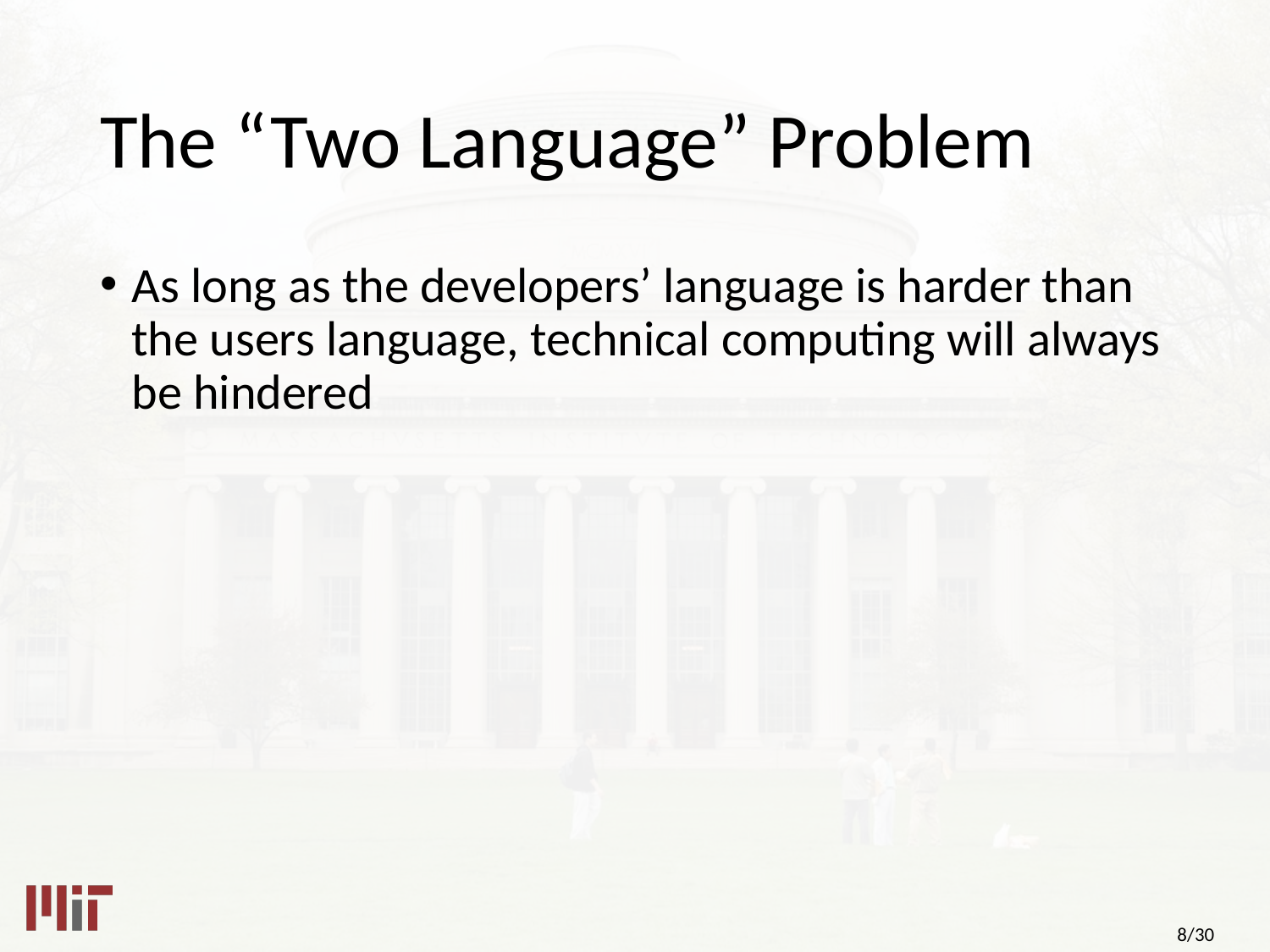

# The “Two Language” Problem
As long as the developers’ language is harder than the users language, technical computing will always be hindered